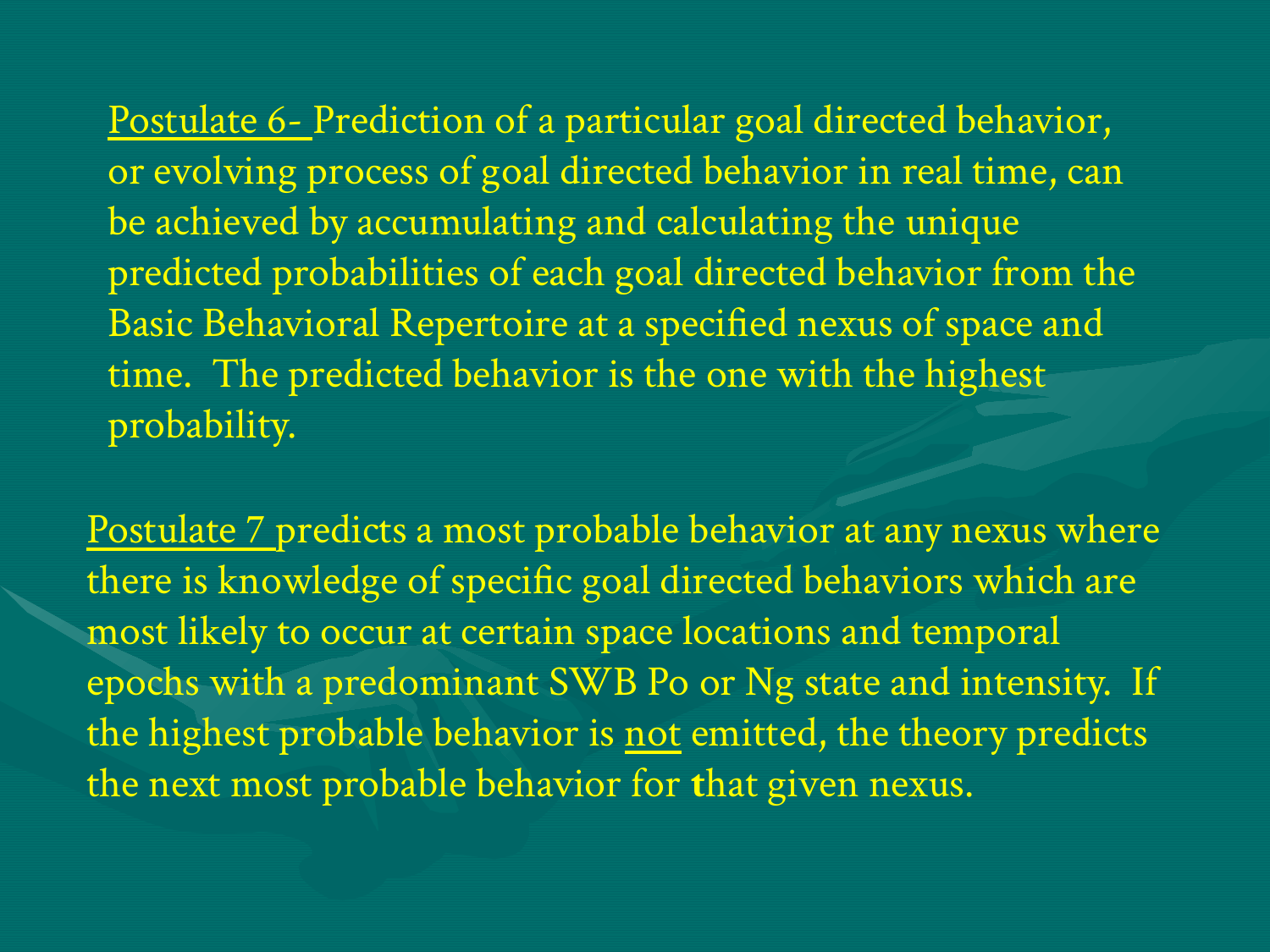

Postulate 6- Prediction of a particular goal directed behavior, or evolving process of goal directed behavior in real time, can be achieved by accumulating and calculating the unique predicted probabilities of each goal directed behavior from the Basic Behavioral Repertoire at a specified nexus of space and time.  The predicted behavior is the one with the highest  probability.
Postulate 7 predicts a most probable behavior at any nexus where there is knowledge of specific goal directed behaviors which are most likely to occur at certain space locations and temporal epochs with a predominant SWB Po or Ng state and intensity.  If the highest probable behavior is not emitted, the theory predicts the next most probable behavior for that given nexus.